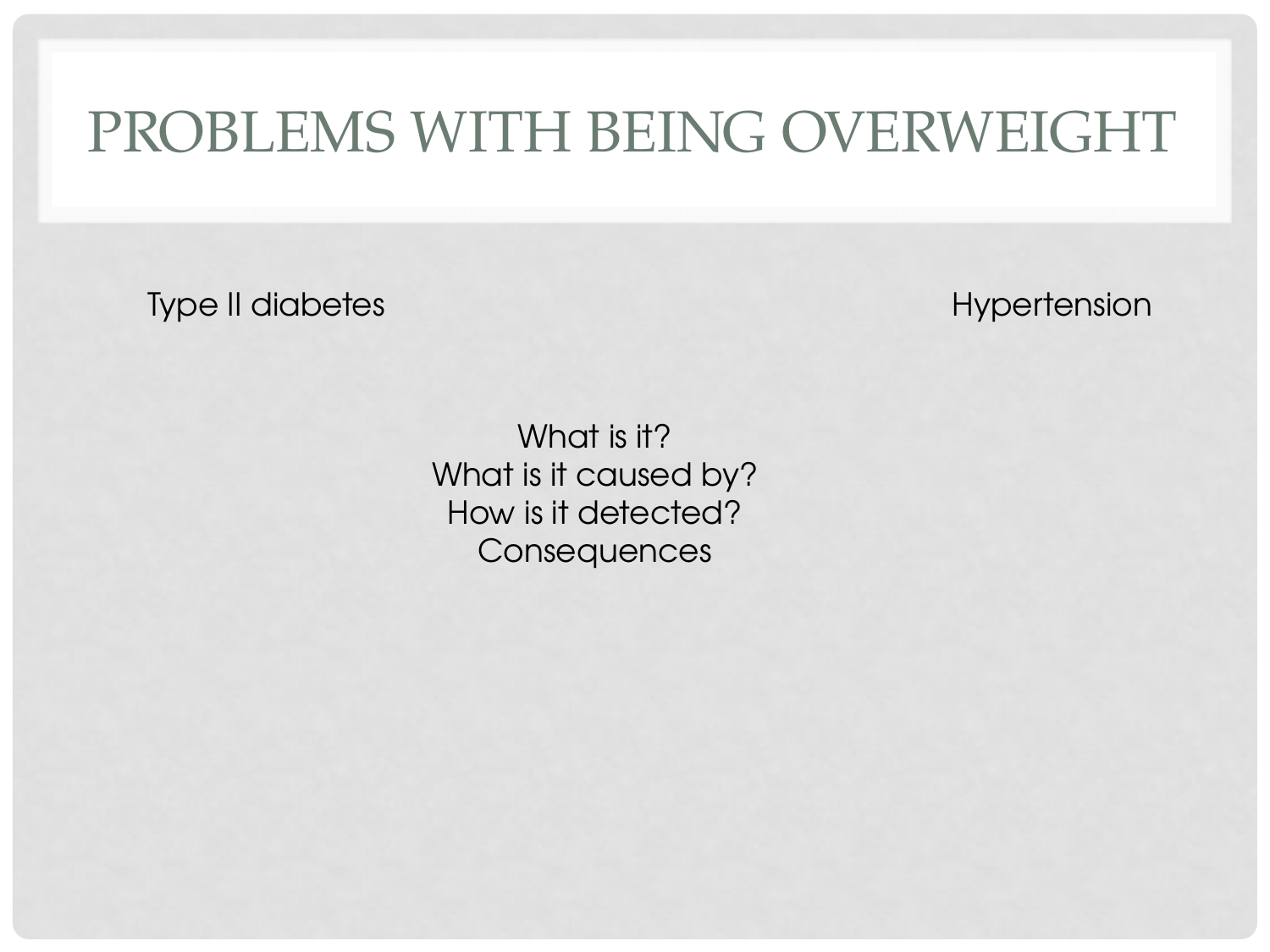

# Problems with being overweight
Type II diabetes
Hypertension
What is it?
What is it caused by?
How is it detected?
Consequences